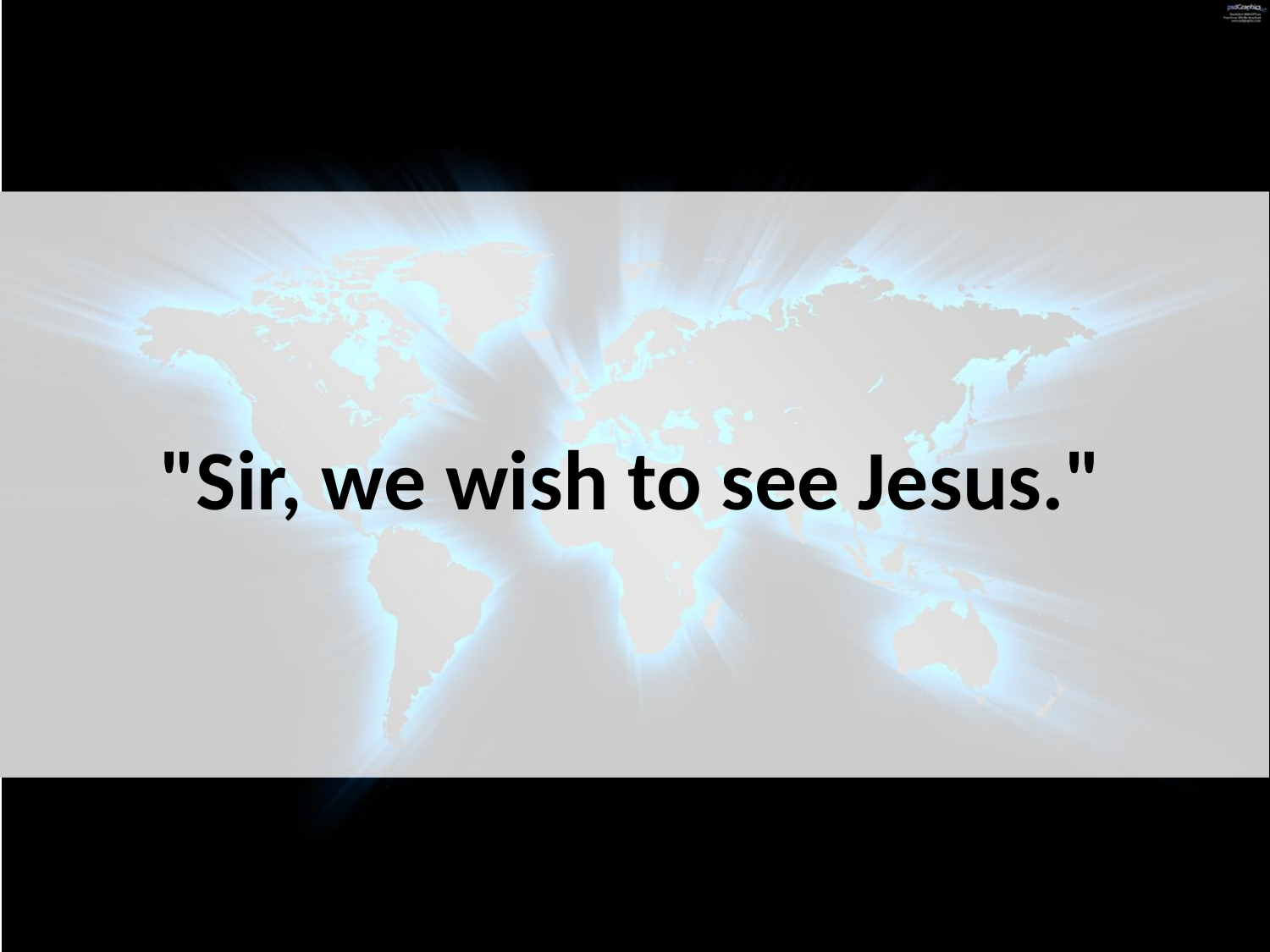

# "Sir, we wish to see Jesus."